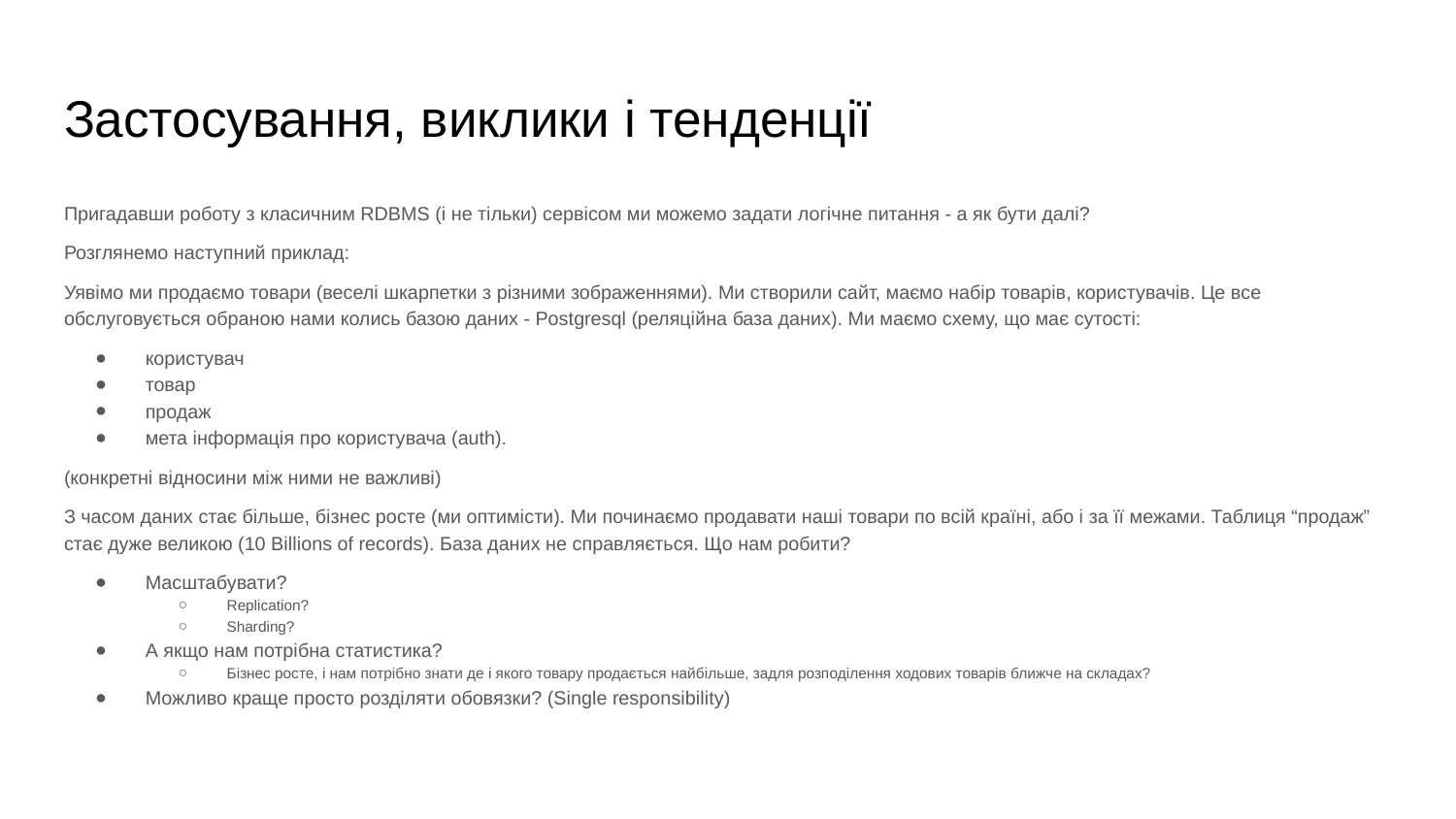

# Застосування, виклики і тенденції
Пригадавши роботу з класичним RDBMS (і не тільки) сервісом ми можемо задати логічне питання - а як бути далі?
Розглянемо наступний приклад:
Уявімо ми продаємо товари (веселі шкарпетки з різними зображеннями). Ми створили сайт, маємо набір товарів, користувачів. Це все обслуговується обраною нами колись базою даних - Postgresql (реляційна база даних). Ми маємо схему, що має сутості:
користувач
товар
продаж
мета інформація про користувача (auth).
(конкретні відносини між ними не важливі)
З часом даних стає більше, бізнес росте (ми оптимісти). Ми починаємо продавати наші товари по всій країні, або і за її межами. Таблиця “продаж” стає дуже великою (10 Billions of records). База даних не справляється. Що нам робити?
Масштабувати?
Replication?
Sharding?
А якщо нам потрібна статистика?
Бізнес росте, і нам потрібно знати де і якого товару продається найбільше, задля розподілення ходових товарів ближче на складах?
Можливо краще просто розділяти обовязки? (Single responsibility)